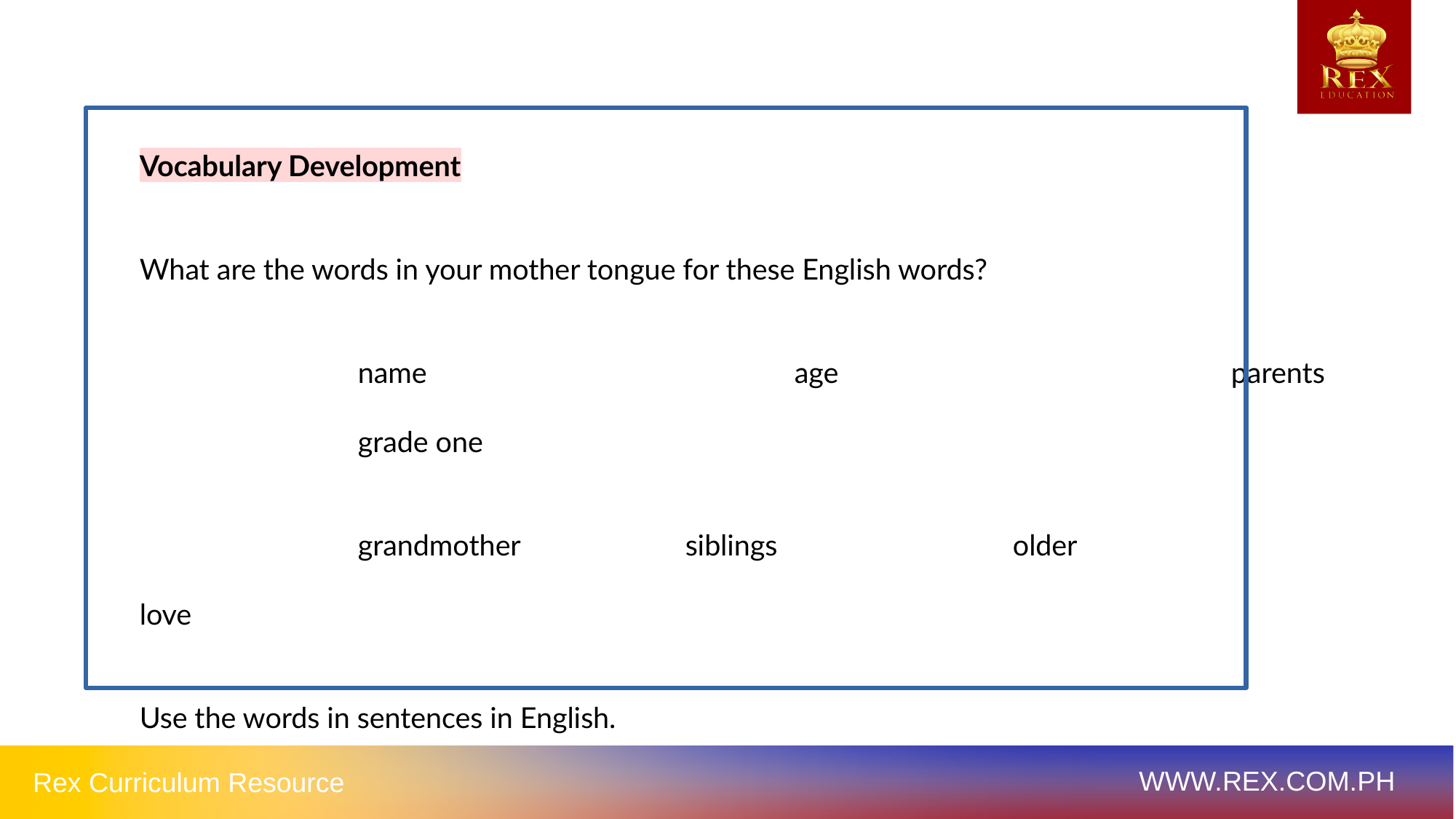

Vocabulary Development
What are the words in your mother tongue for these English words?
		name 				age 				parents 			grade one
		grandmother 		siblings 			older 			love
Use the words in sentences in English.